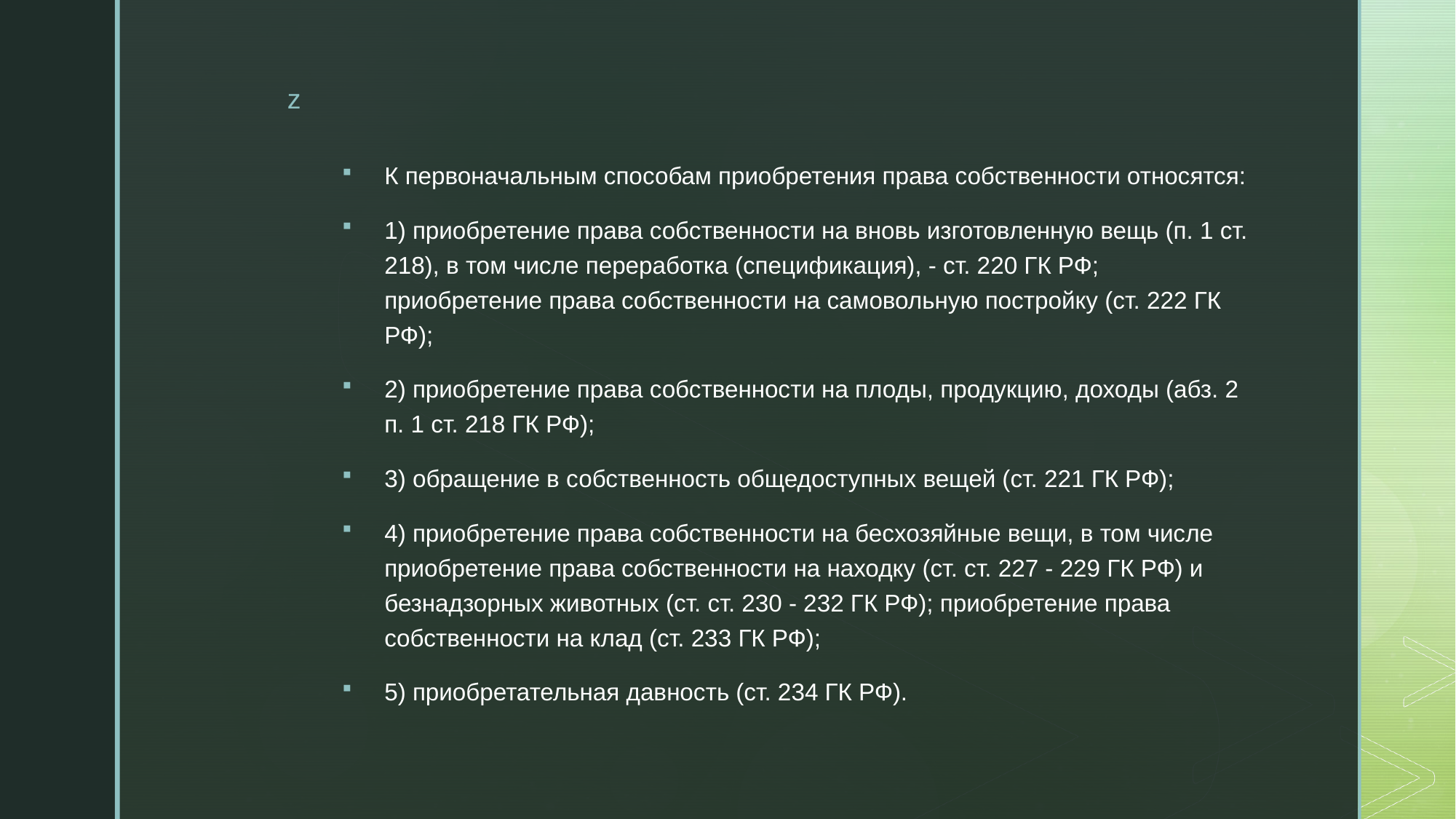

К первоначальным способам приобретения права собственности относятся:
1) приобретение права собственности на вновь изготовленную вещь (п. 1 ст. 218), в том числе переработка (спецификация), - ст. 220 ГК РФ; приобретение права собственности на самовольную постройку (ст. 222 ГК РФ);
2) приобретение права собственности на плоды, продукцию, доходы (абз. 2 п. 1 ст. 218 ГК РФ);
3) обращение в собственность общедоступных вещей (ст. 221 ГК РФ);
4) приобретение права собственности на бесхозяйные вещи, в том числе приобретение права собственности на находку (ст. ст. 227 - 229 ГК РФ) и безнадзорных животных (ст. ст. 230 - 232 ГК РФ); приобретение права собственности на клад (ст. 233 ГК РФ);
5) приобретательная давность (ст. 234 ГК РФ).